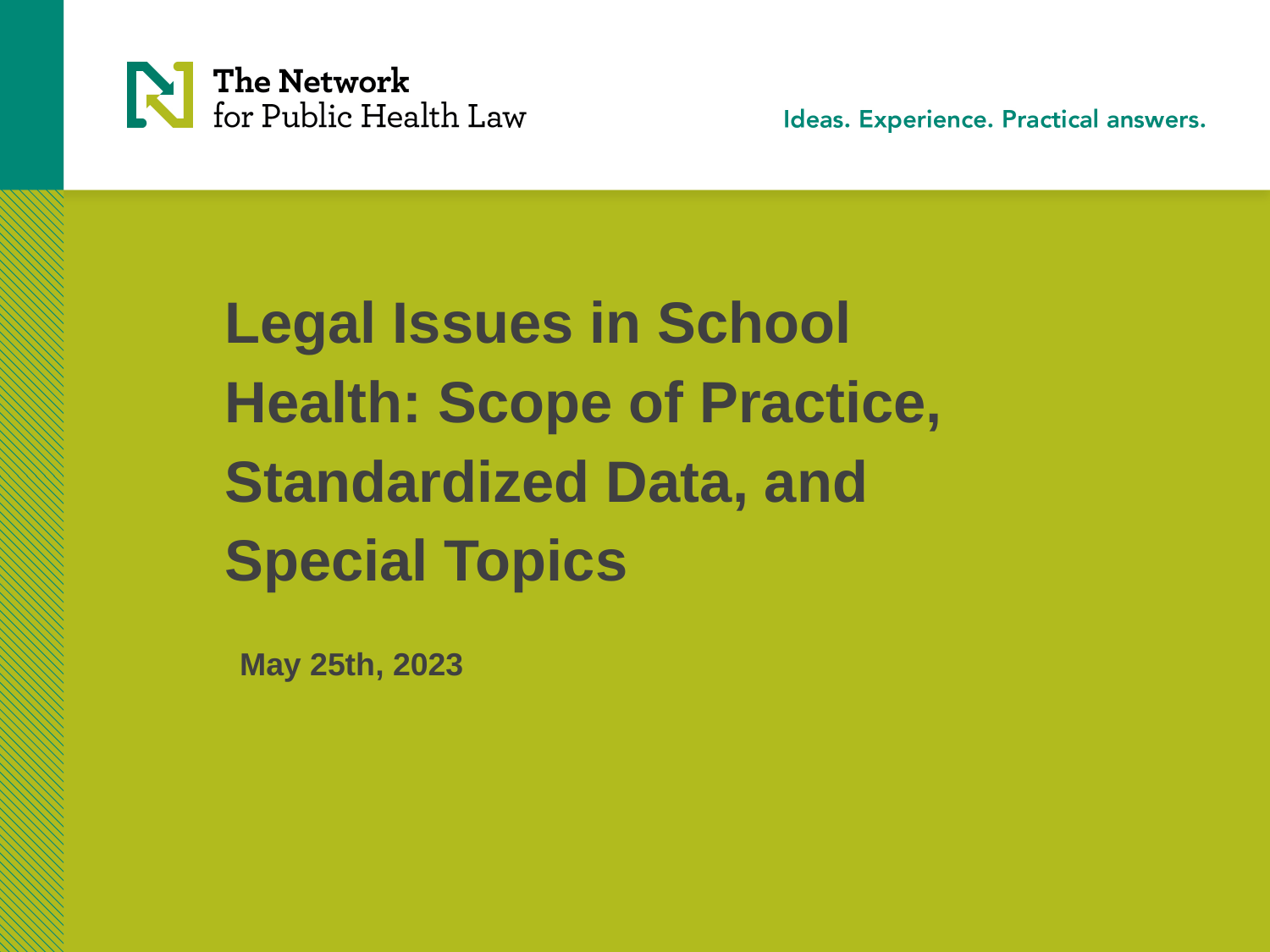

# Legal Issues in School Health: Scope of Practice, Standardized Data, and Special Topics
May 25th, 2023